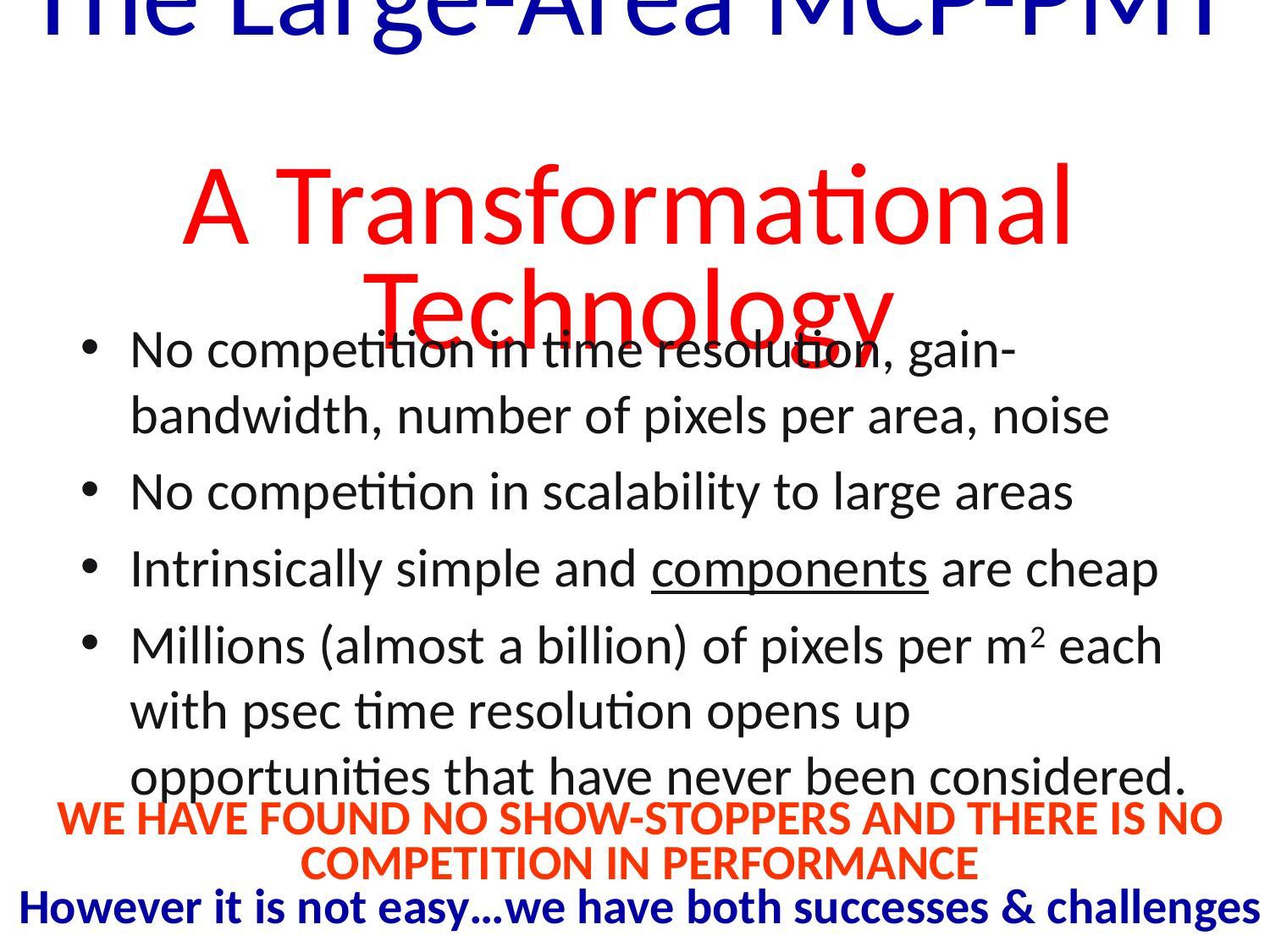

# The Large-Area MCP-PMT A Transformational Technology
No competition in time resolution, gain-bandwidth, number of pixels per area, noise
No competition in scalability to large areas
Intrinsically simple and components are cheap
Millions (almost a billion) of pixels per m2 each with psec time resolution opens up  opportunities that have never been considered.
WE HAVE FOUND NO SHOW-STOPPERS AND THERE IS NO COMPETITION IN PERFORMANCE
However it is not easy…we have both successes & challenges